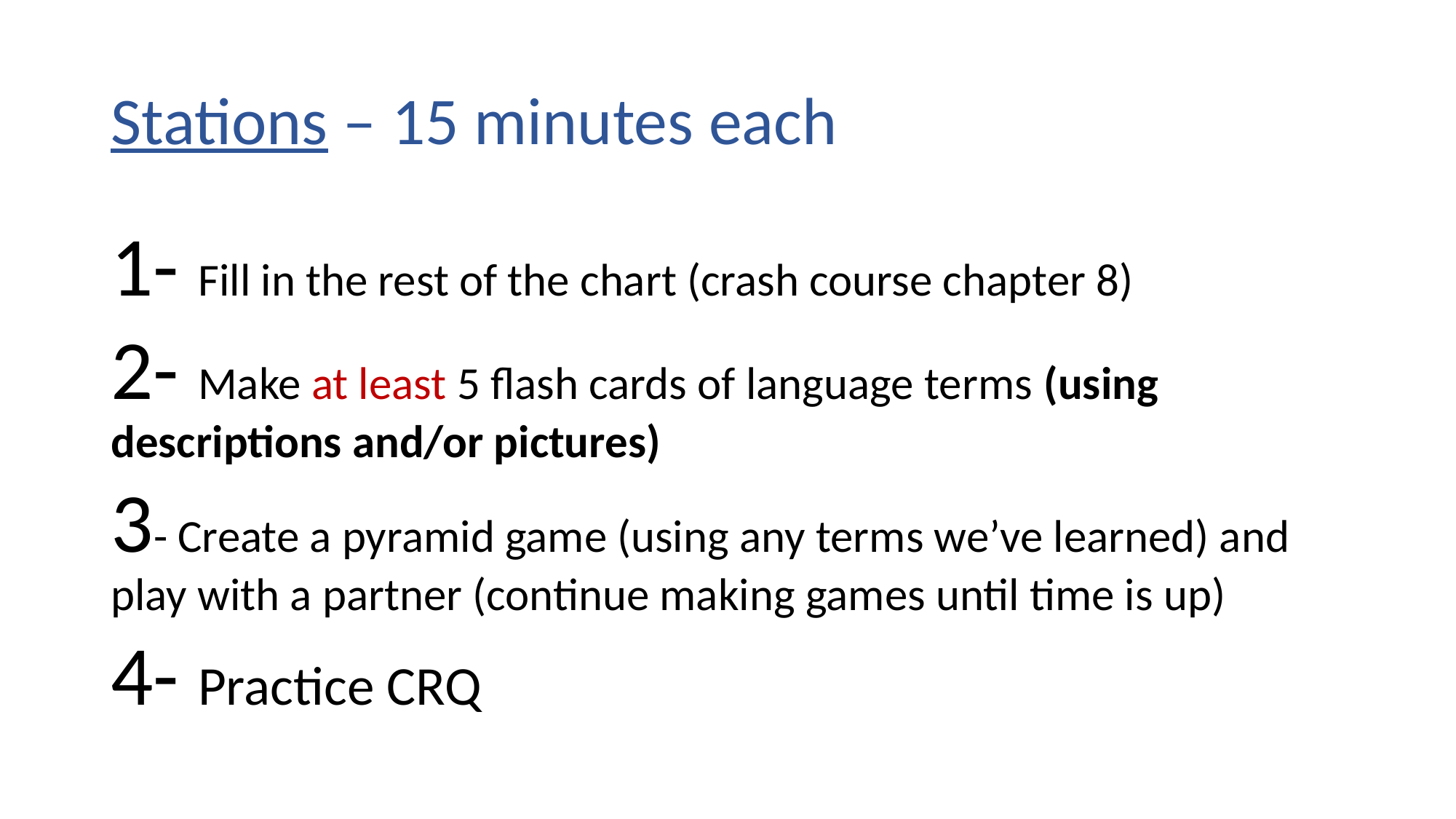

# Stations – 15 minutes each
1- Fill in the rest of the chart (crash course chapter 8)
2- Make at least 5 flash cards of language terms (using descriptions and/or pictures)
3- Create a pyramid game (using any terms we’ve learned) and play with a partner (continue making games until time is up)
4- Practice CRQ